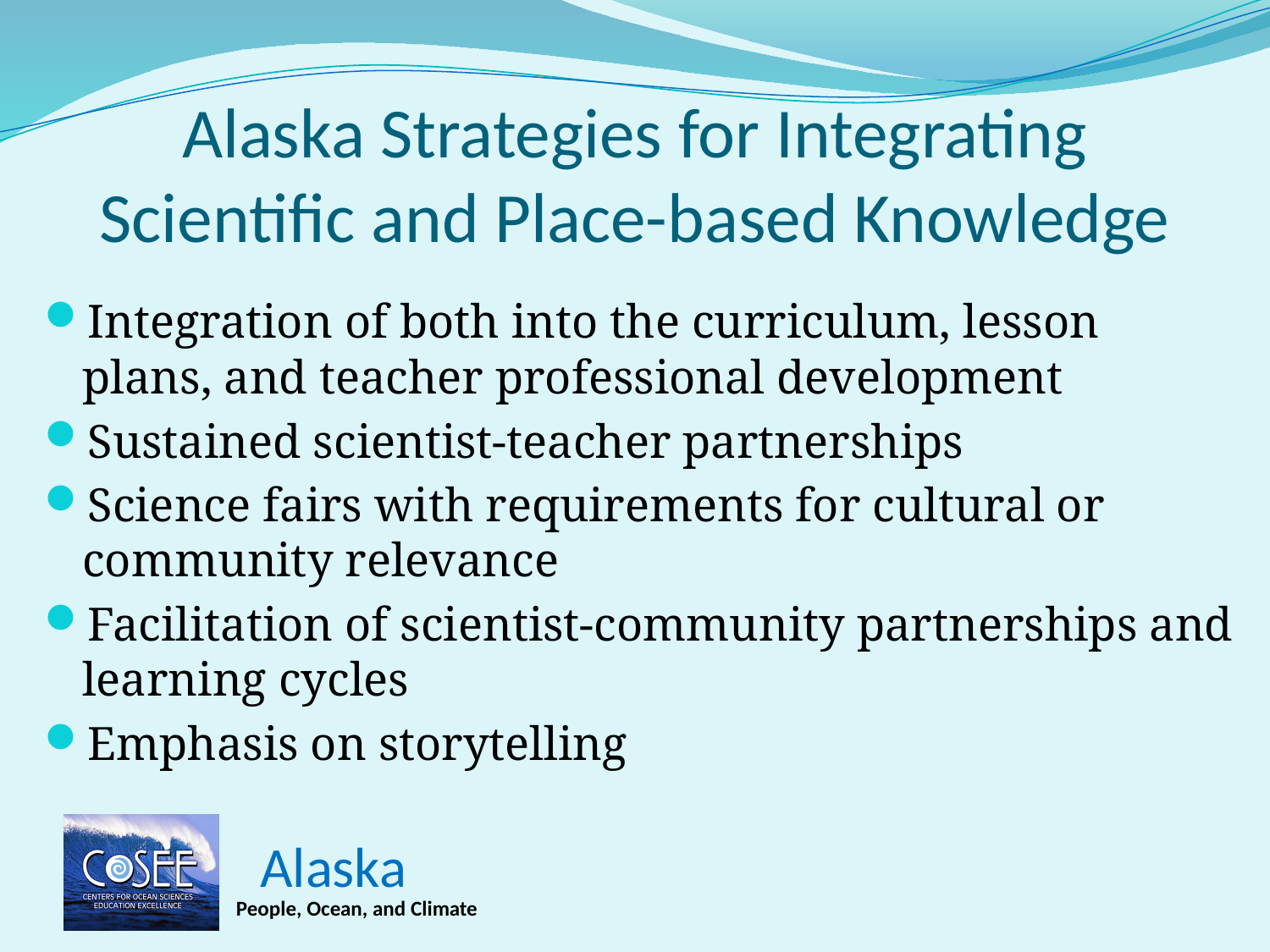

# Alaska Strategies for Integrating Scientific and Place-based Knowledge

Integration of both into the curriculum, lesson plans, and teacher professional development
Sustained scientist-teacher partnerships
Science fairs with requirements for cultural or community relevance
Facilitation of scientist-community partnerships and learning cycles
Emphasis on storytelling